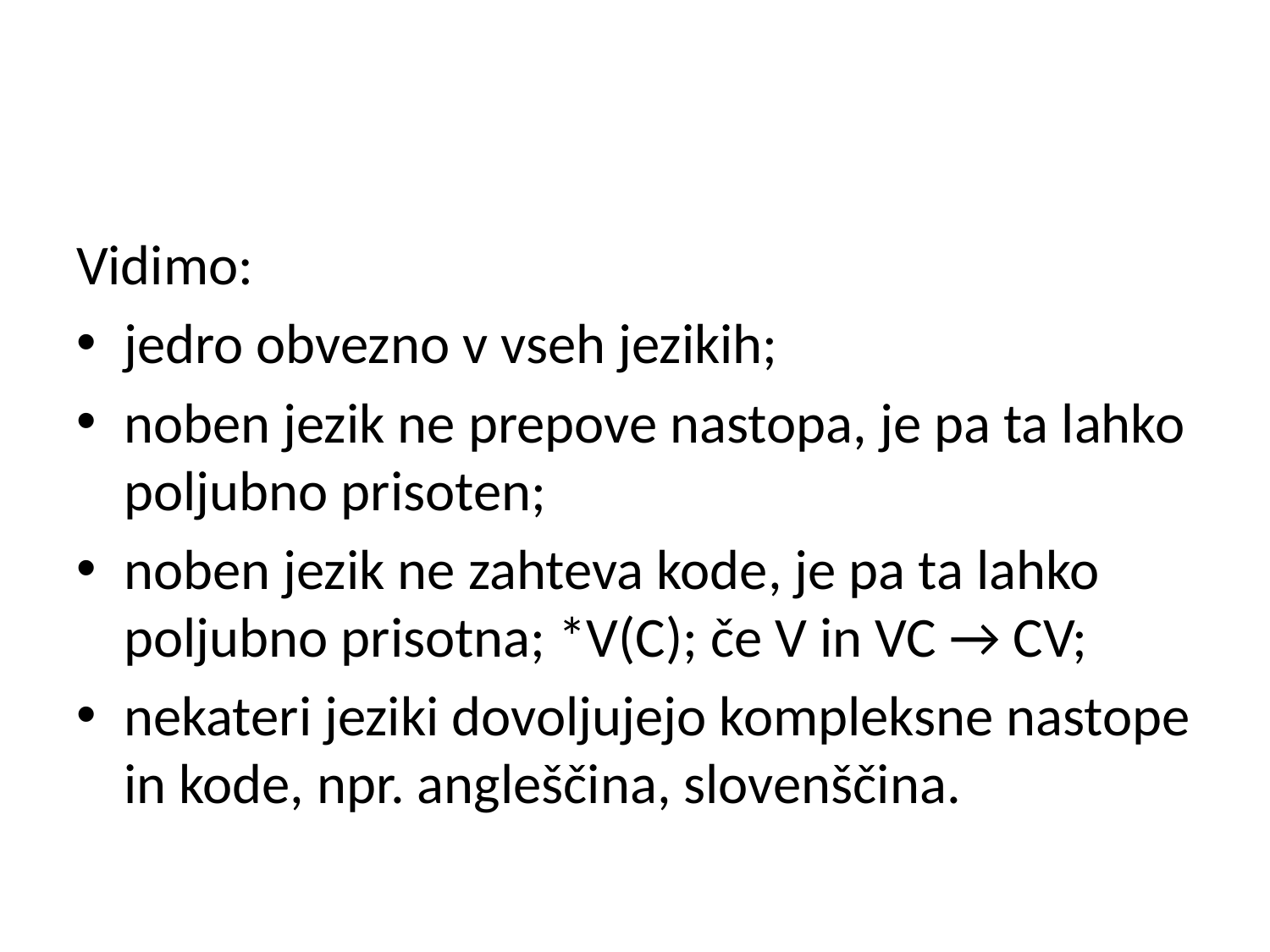

#
Vidimo:
jedro obvezno v vseh jezikih;
noben jezik ne prepove nastopa, je pa ta lahko poljubno prisoten;
noben jezik ne zahteva kode, je pa ta lahko poljubno prisotna; *V(C); če V in VC → CV;
nekateri jeziki dovoljujejo kompleksne nastope in kode, npr. angleščina, slovenščina.